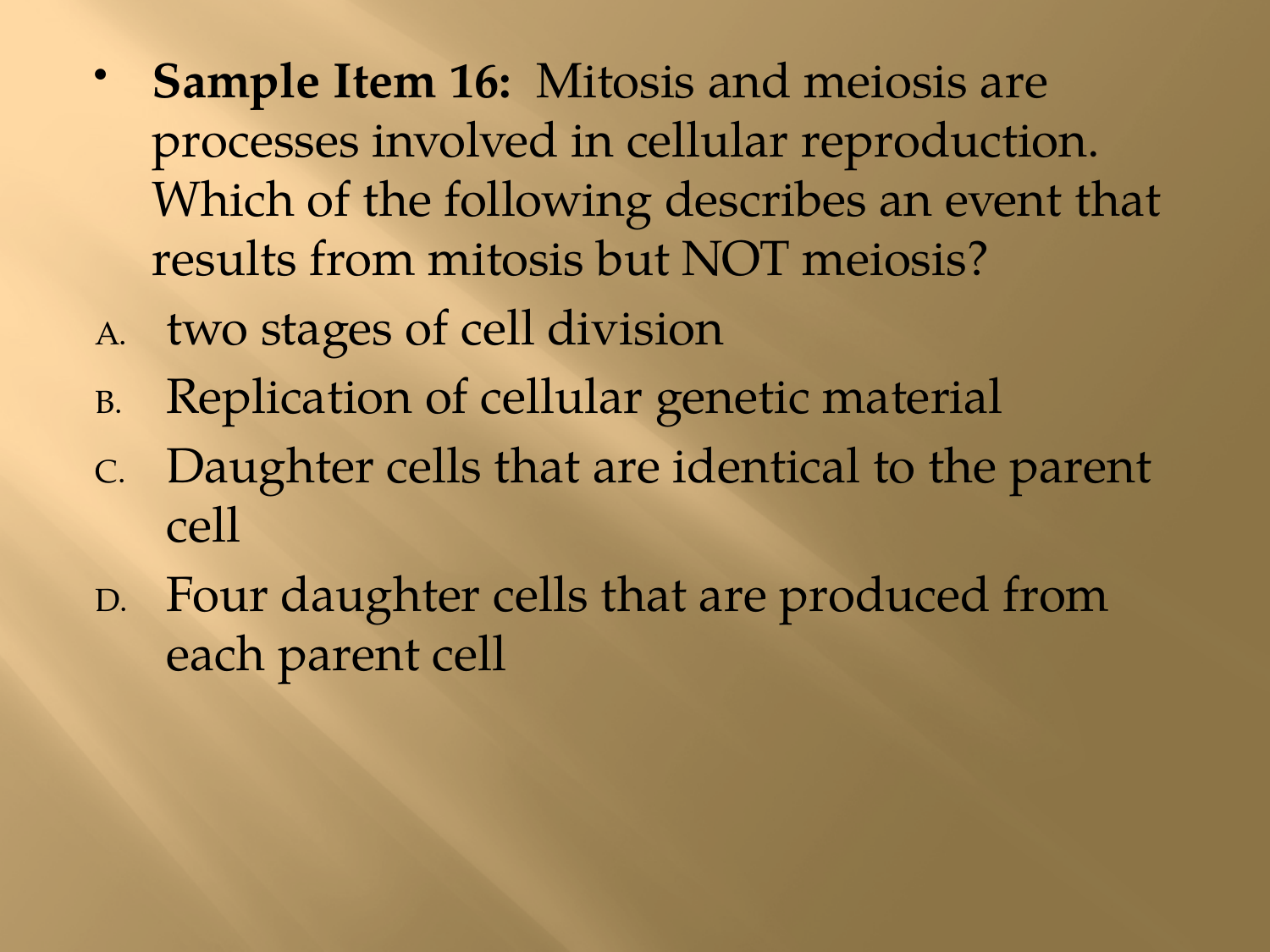

#
Sample Item 16:  Mitosis and meiosis are processes involved in cellular reproduction.  Which of the following describes an event that results from mitosis but NOT meiosis?
two stages of cell division
Replication of cellular genetic material
Daughter cells that are identical to the parent cell
Four daughter cells that are produced from each parent cell